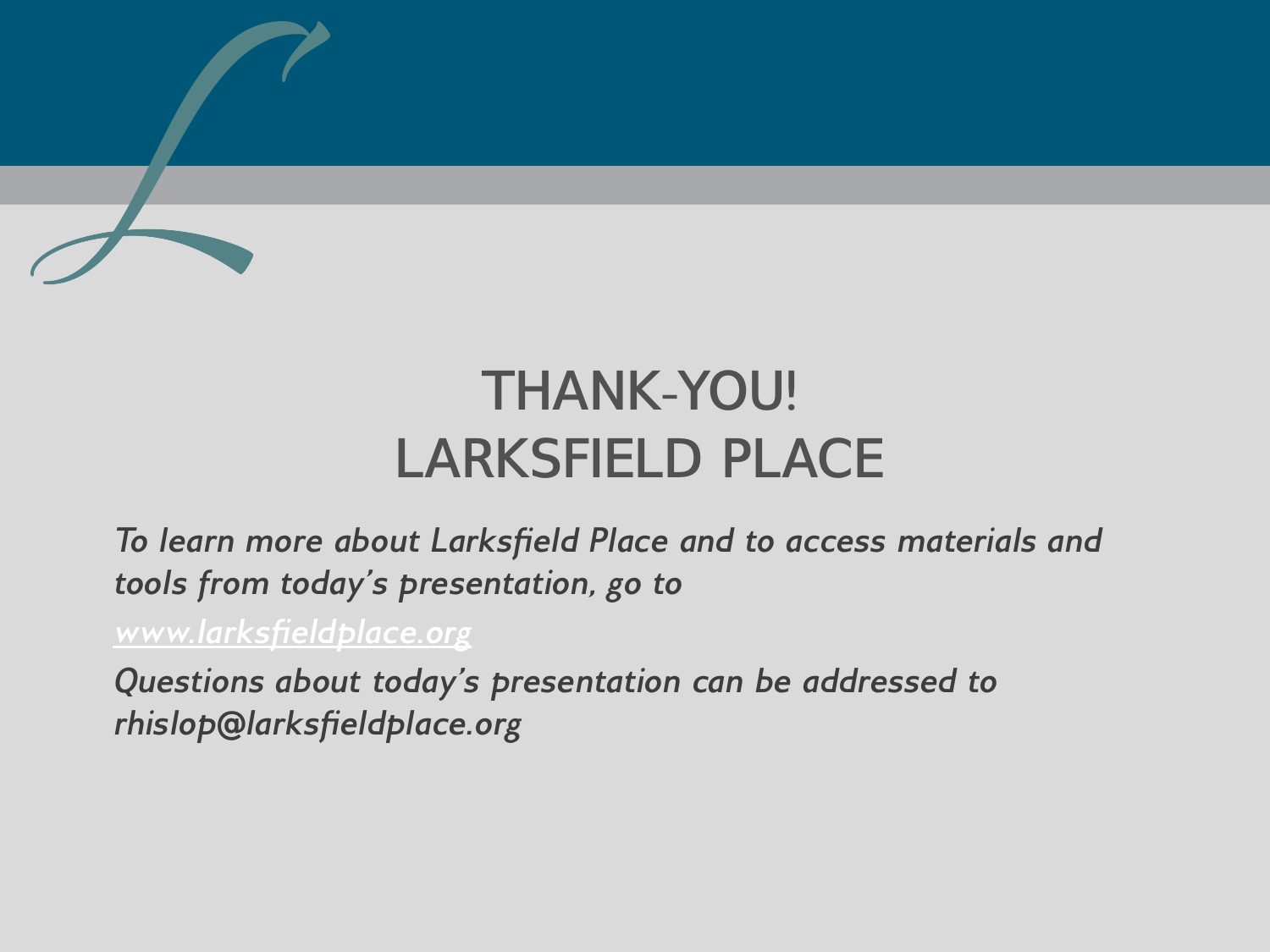

# THANK-YOU! Larksfield Place
To learn more about Larksfield Place and to access materials and tools from today’s presentation, go to
www.larksfieldplace.org
Questions about today’s presentation can be addressed to rhislop@larksfieldplace.org